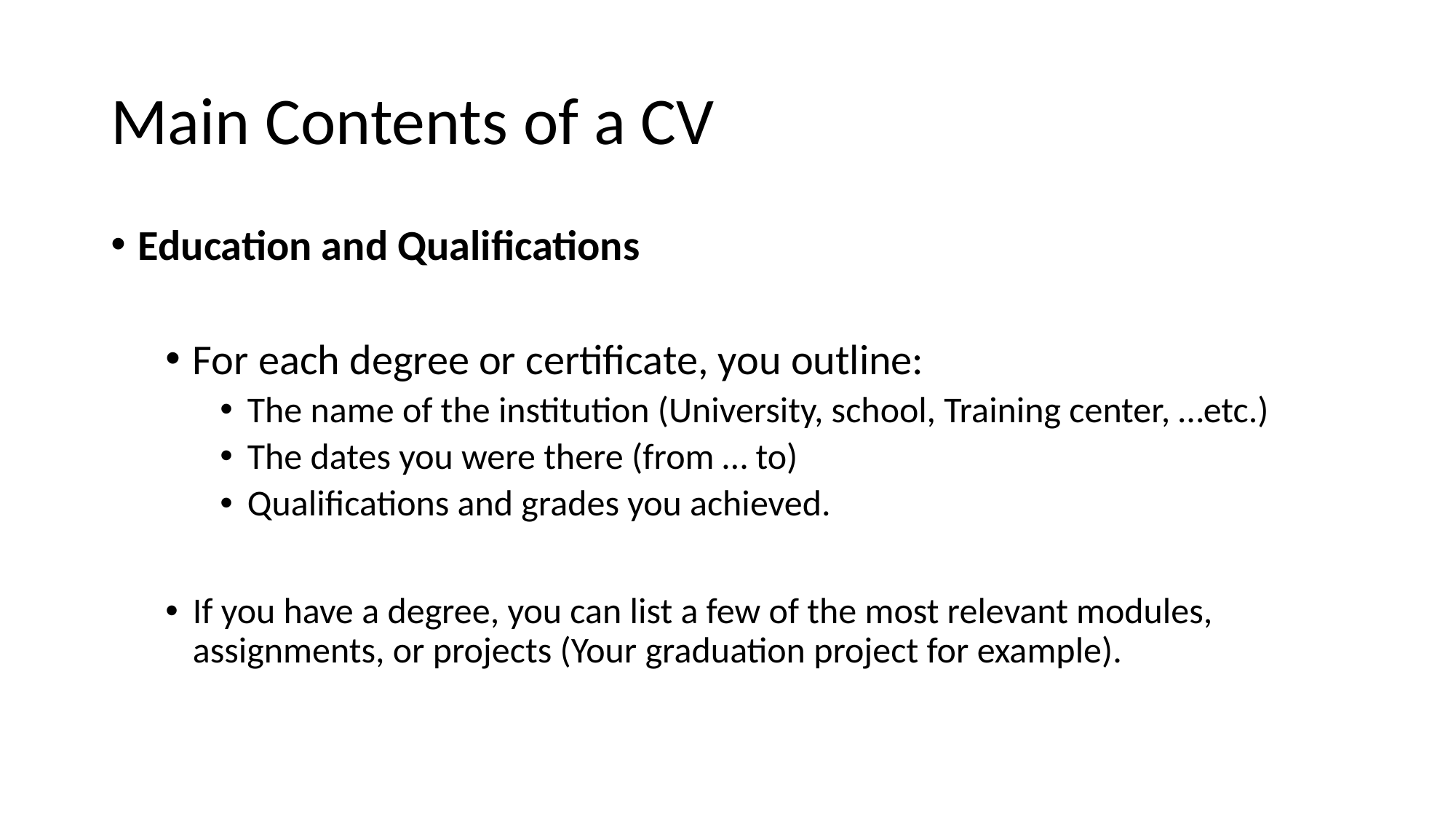

# Main Contents of a CV
Education and Qualifications

For each degree or certificate, you outline:
The name of the institution (University, school, Training center, …etc.)
The dates you were there (from … to)
Qualifications and grades you achieved.

If you have a degree, you can list a few of the most relevant modules, assignments, or projects (Your graduation project for example).